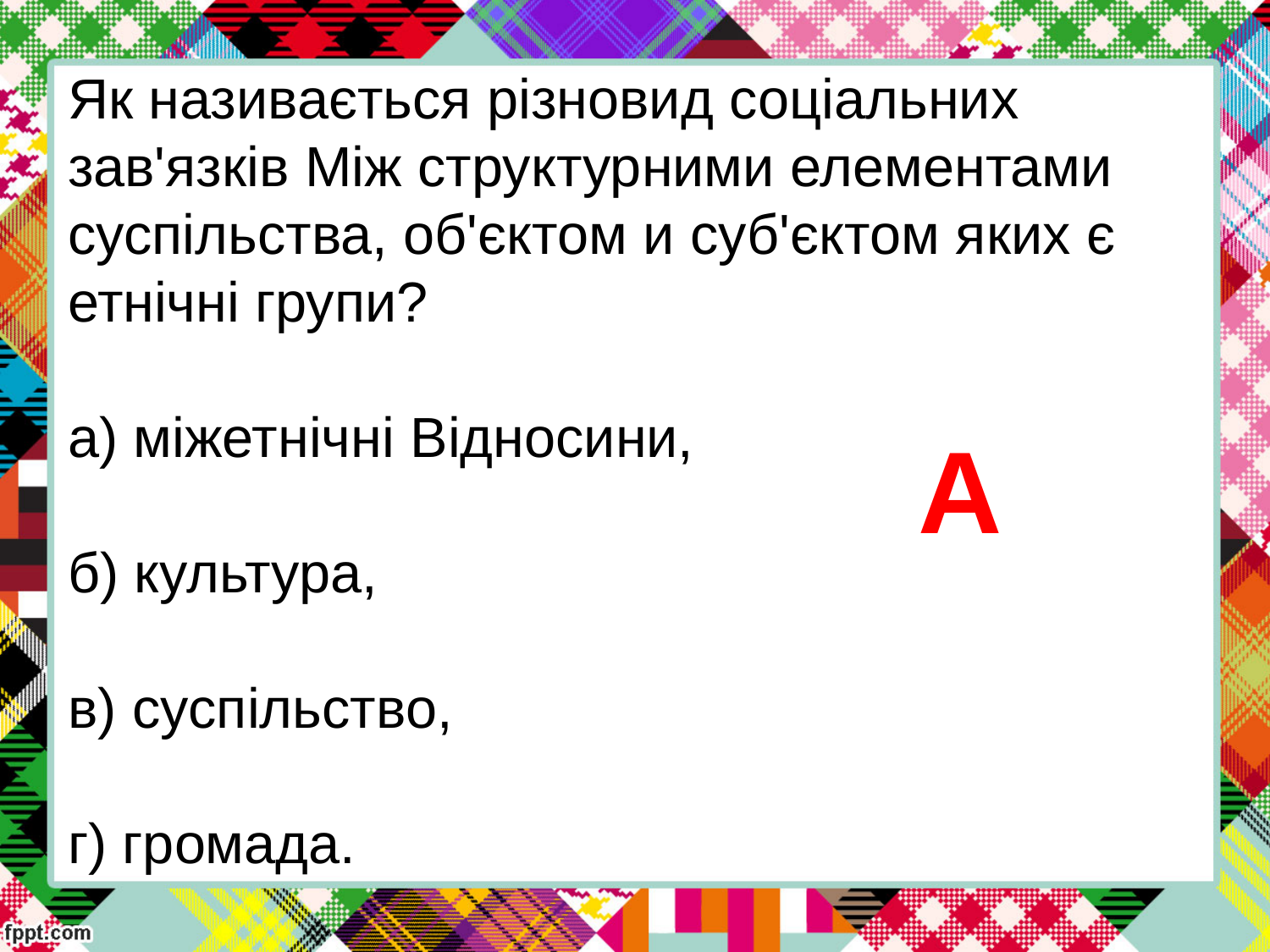

Як називається різновид соціальних зав'язків Між структурними елементами суспільства, об'єктом и суб'єктом яких є етнічні групи? 
а) міжетнічні Відносини, 
б) культура, 
в) суспільство, 
г) громада.

А